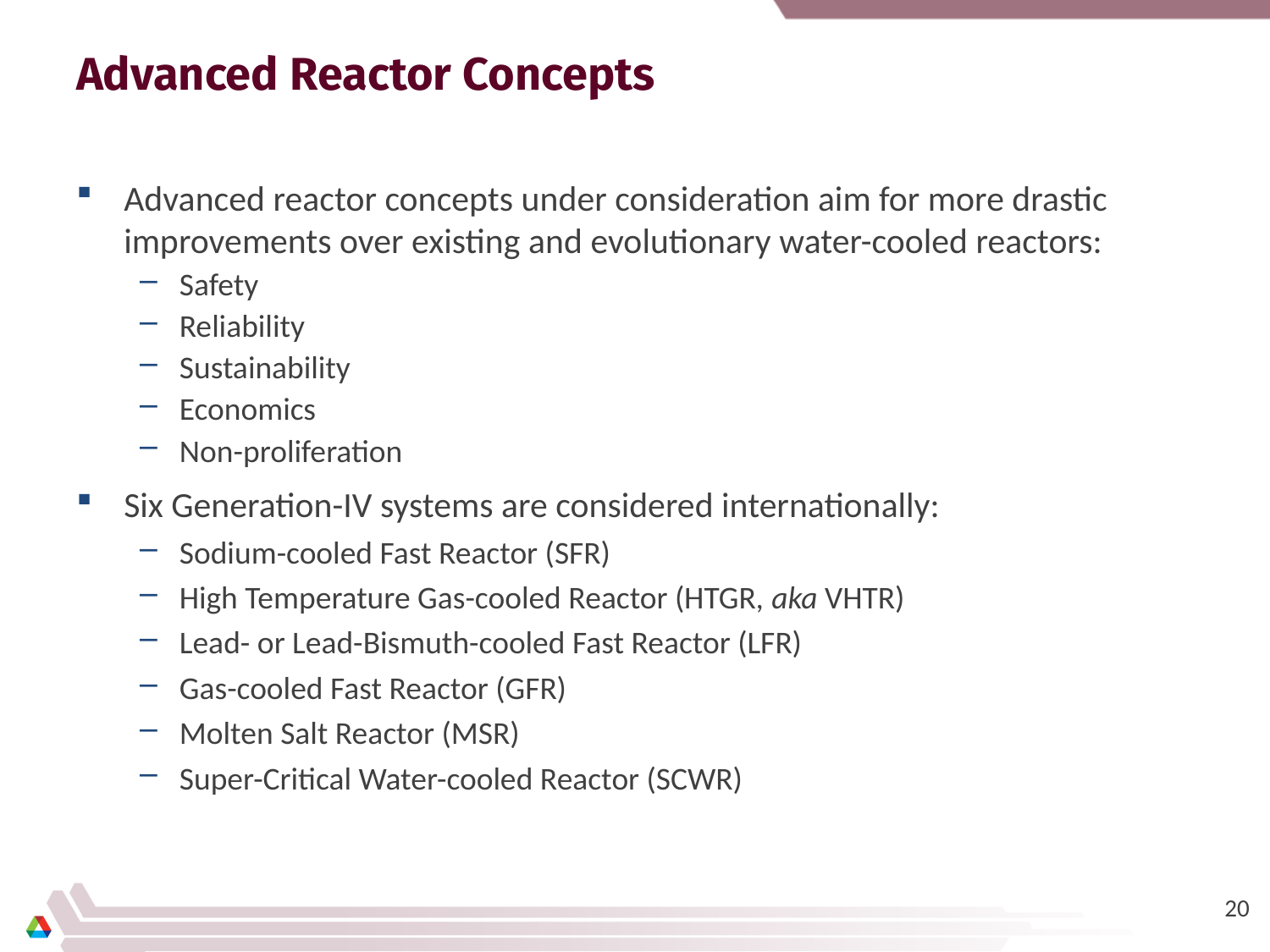

# Advanced Reactor Concepts
Advanced reactor concepts under consideration aim for more drastic improvements over existing and evolutionary water-cooled reactors:
Safety
Reliability
Sustainability
Economics
Non-proliferation
Six Generation-IV systems are considered internationally:
Sodium-cooled Fast Reactor (SFR)
High Temperature Gas-cooled Reactor (HTGR, aka VHTR)
Lead- or Lead-Bismuth-cooled Fast Reactor (LFR)
Gas-cooled Fast Reactor (GFR)
Molten Salt Reactor (MSR)
Super-Critical Water-cooled Reactor (SCWR)